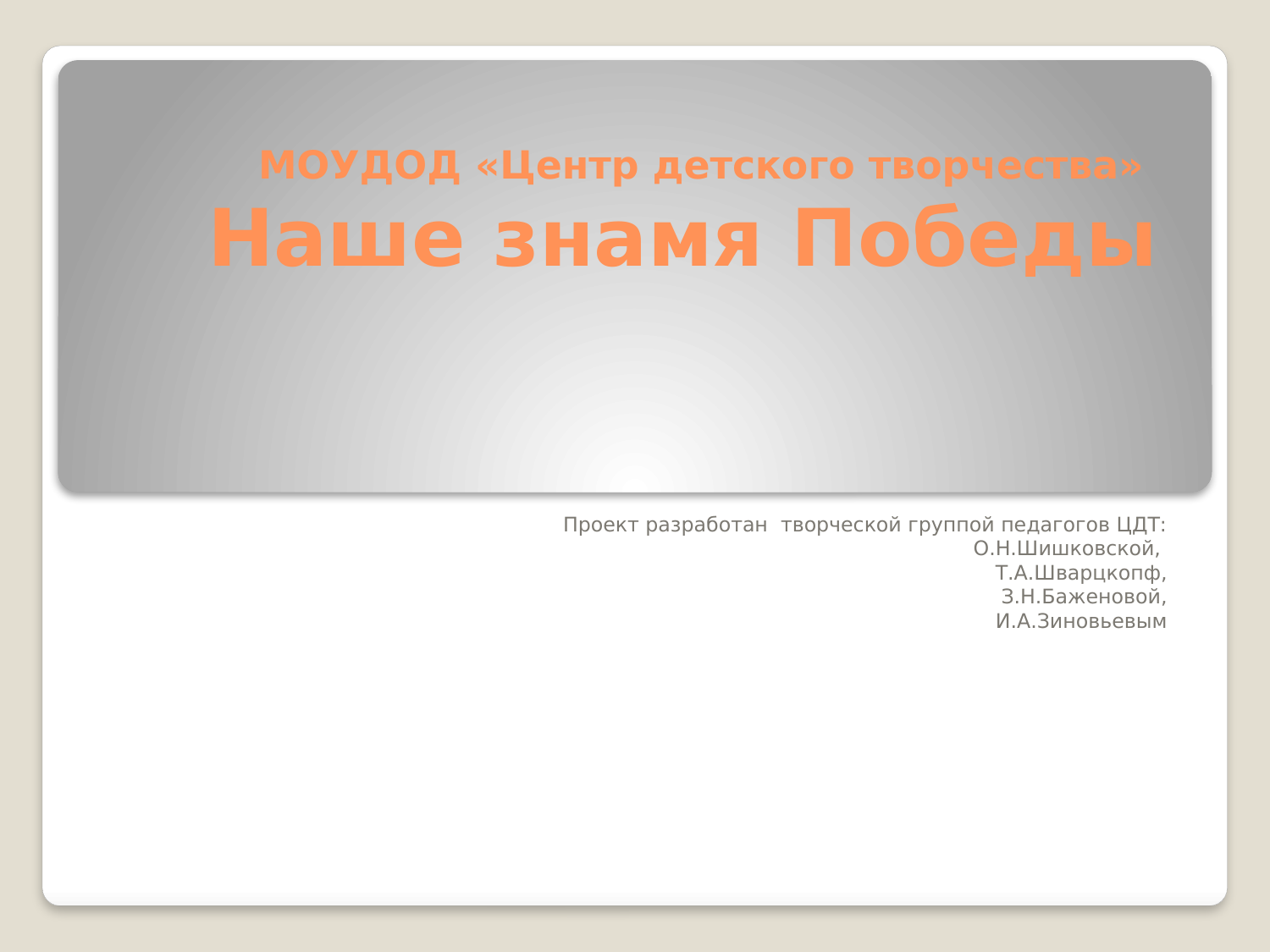

# МОУДОД «Центр детского творчества» Наше знамя Победы
Проект разработан  творческой группой педагогов ЦДТ:
О.Н.Шишковской,
Т.А.Шварцкопф,
З.Н.Баженовой,
И.А.Зиновьевым